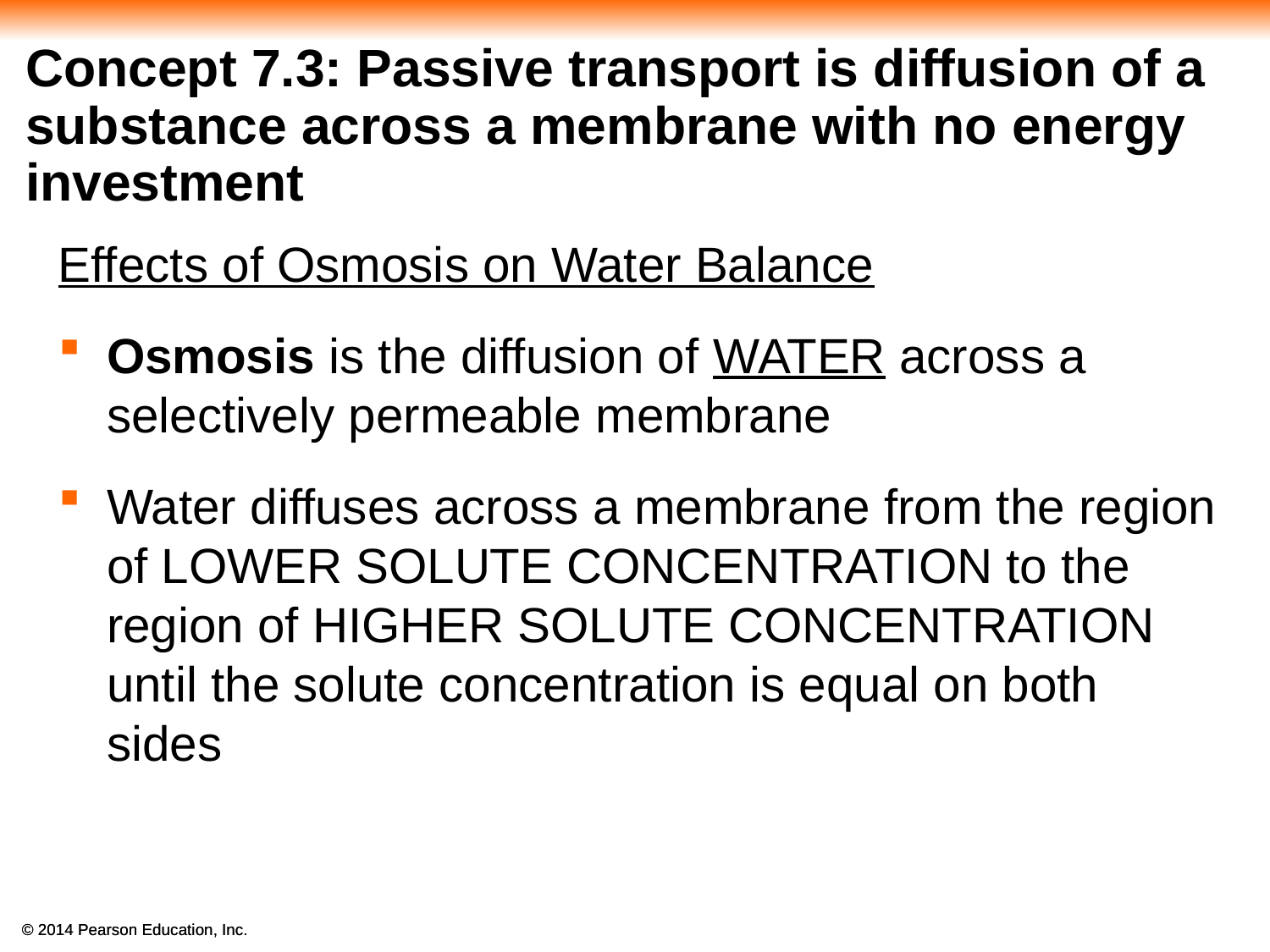

# Concept 7.3: Passive transport is diffusion of a substance across a membrane with no energy investment
Effects of Osmosis on Water Balance
Osmosis is the diffusion of WATER across a selectively permeable membrane
Water diffuses across a membrane from the region of LOWER SOLUTE CONCENTRATION to the region of HIGHER SOLUTE CONCENTRATION until the solute concentration is equal on both sides